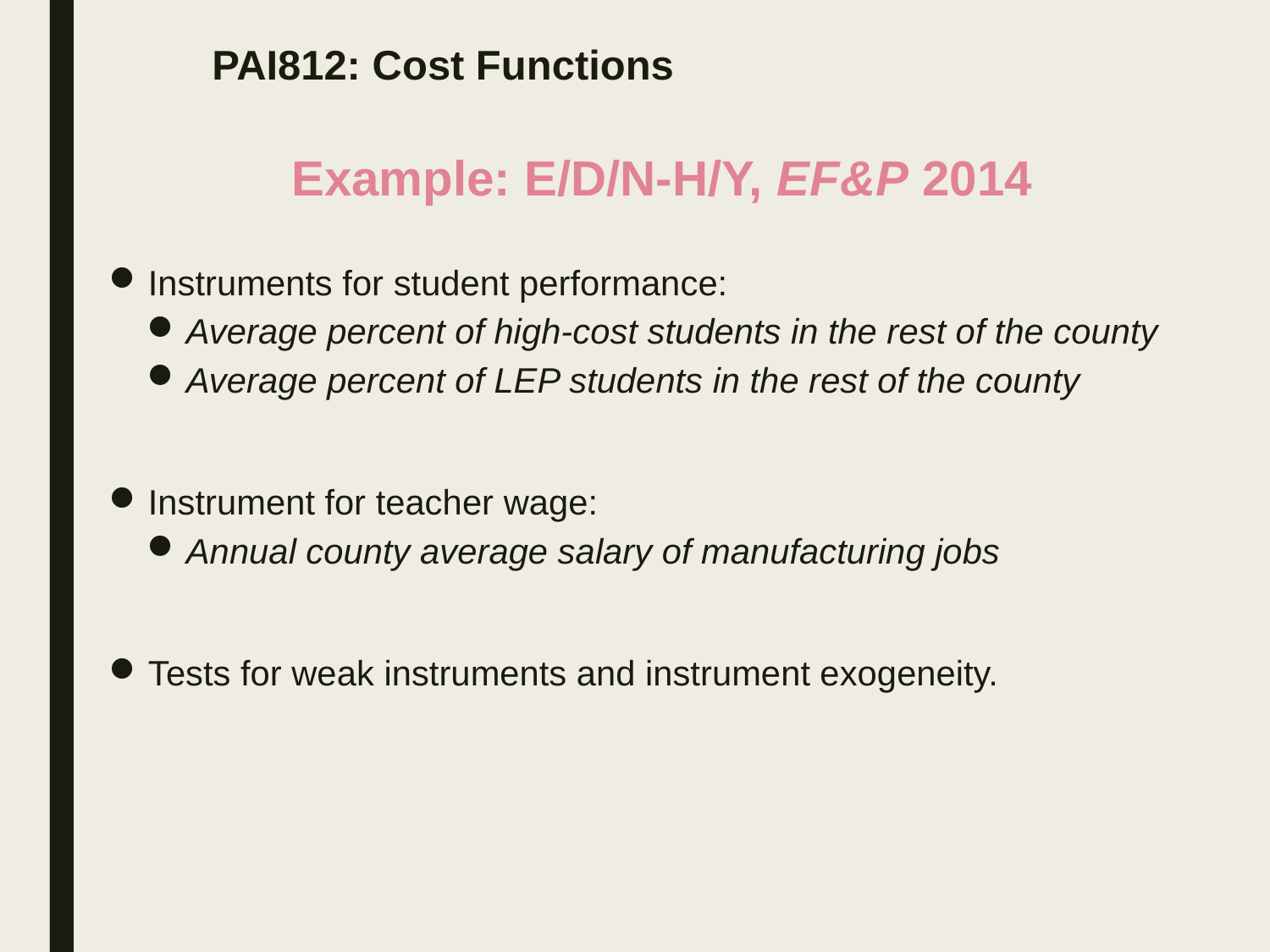

# PAI812: Cost Functions
Example: E/D/N-H/Y, EF&P 2014

Instruments for student performance:
Average percent of high-cost students in the rest of the county
Average percent of LEP students in the rest of the county

Instrument for teacher wage:
Annual county average salary of manufacturing jobs

Tests for weak instruments and instrument exogeneity.